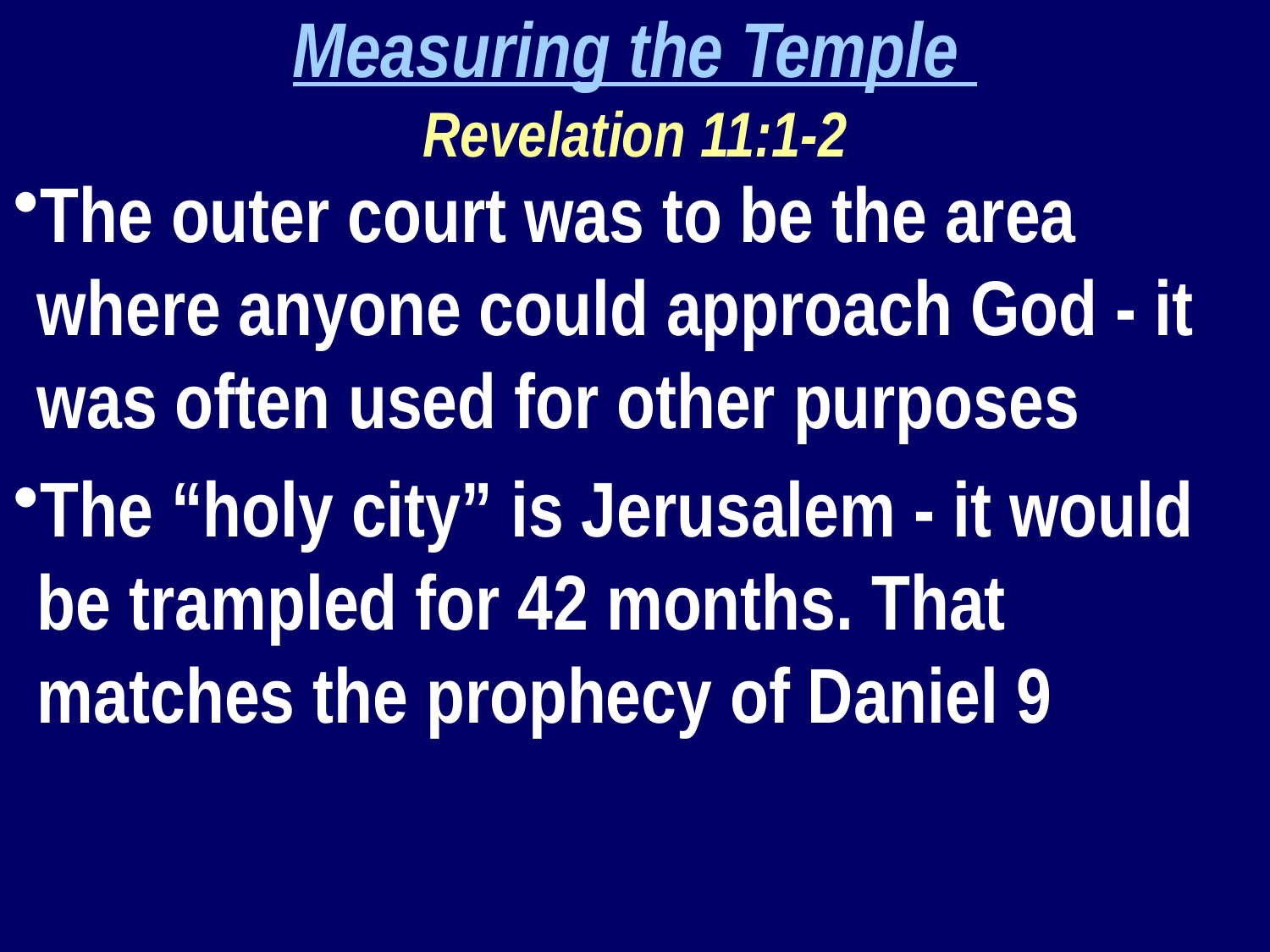

Measuring the Temple
Revelation 11:1-2
The outer court was to be the area where anyone could approach God - it was often used for other purposes
The “holy city” is Jerusalem - it would be trampled for 42 months. That matches the prophecy of Daniel 9